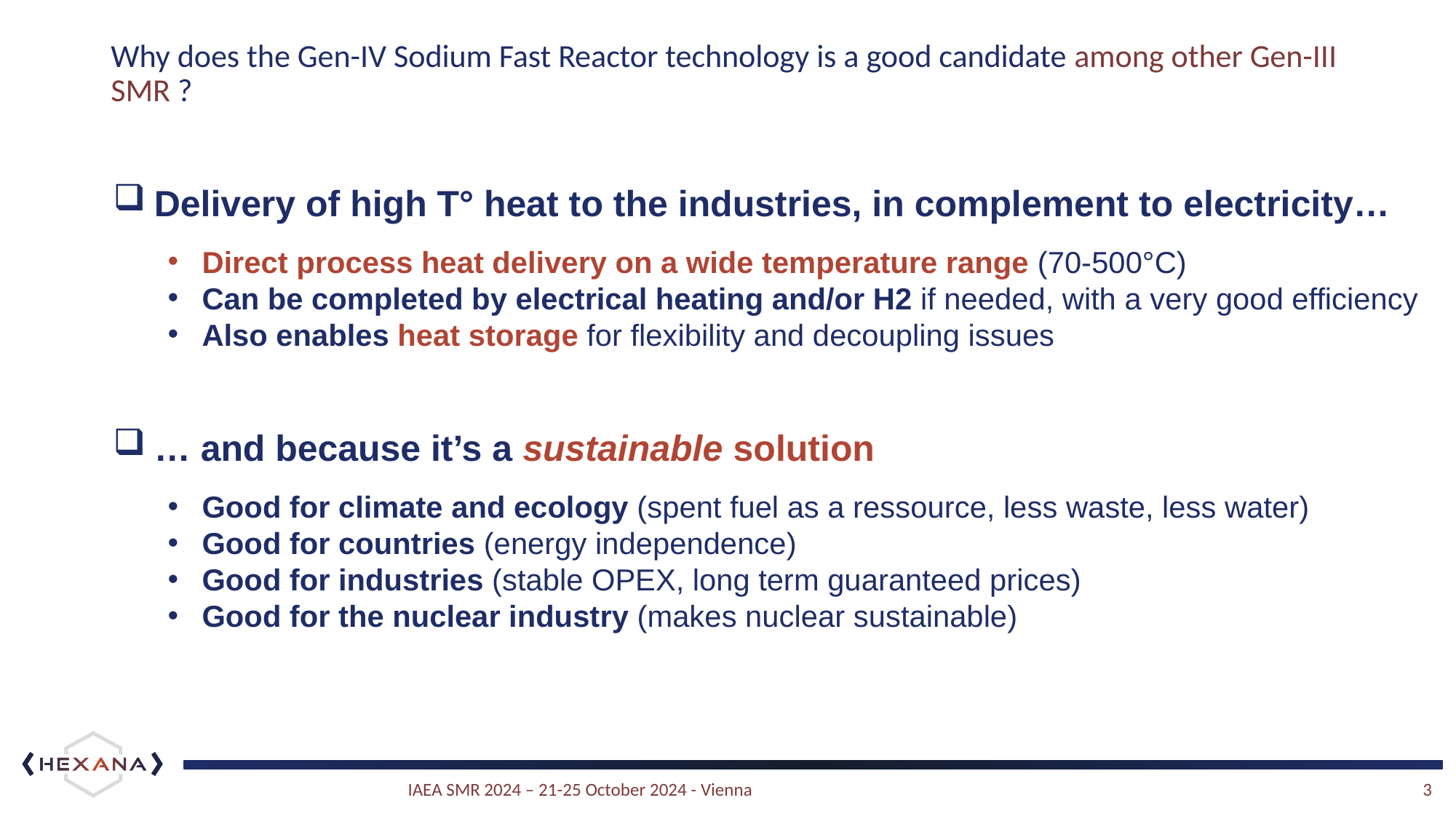

# Why does the Gen-IV Sodium Fast Reactor technology is a good candidate among other Gen-III SMR ?
Delivery of high T° heat to the industries, in complement to electricity…

Direct process heat delivery on a wide temperature range (70-500°C)
Can be completed by electrical heating and/or H2 if needed, with a very good efficiency
Also enables heat storage for flexibility and decoupling issues

… and because it’s a sustainable solution

Good for climate and ecology (spent fuel as a ressource, less waste, less water)
Good for countries (energy independence)
Good for industries (stable OPEX, long term guaranteed prices)
Good for the nuclear industry (makes nuclear sustainable)